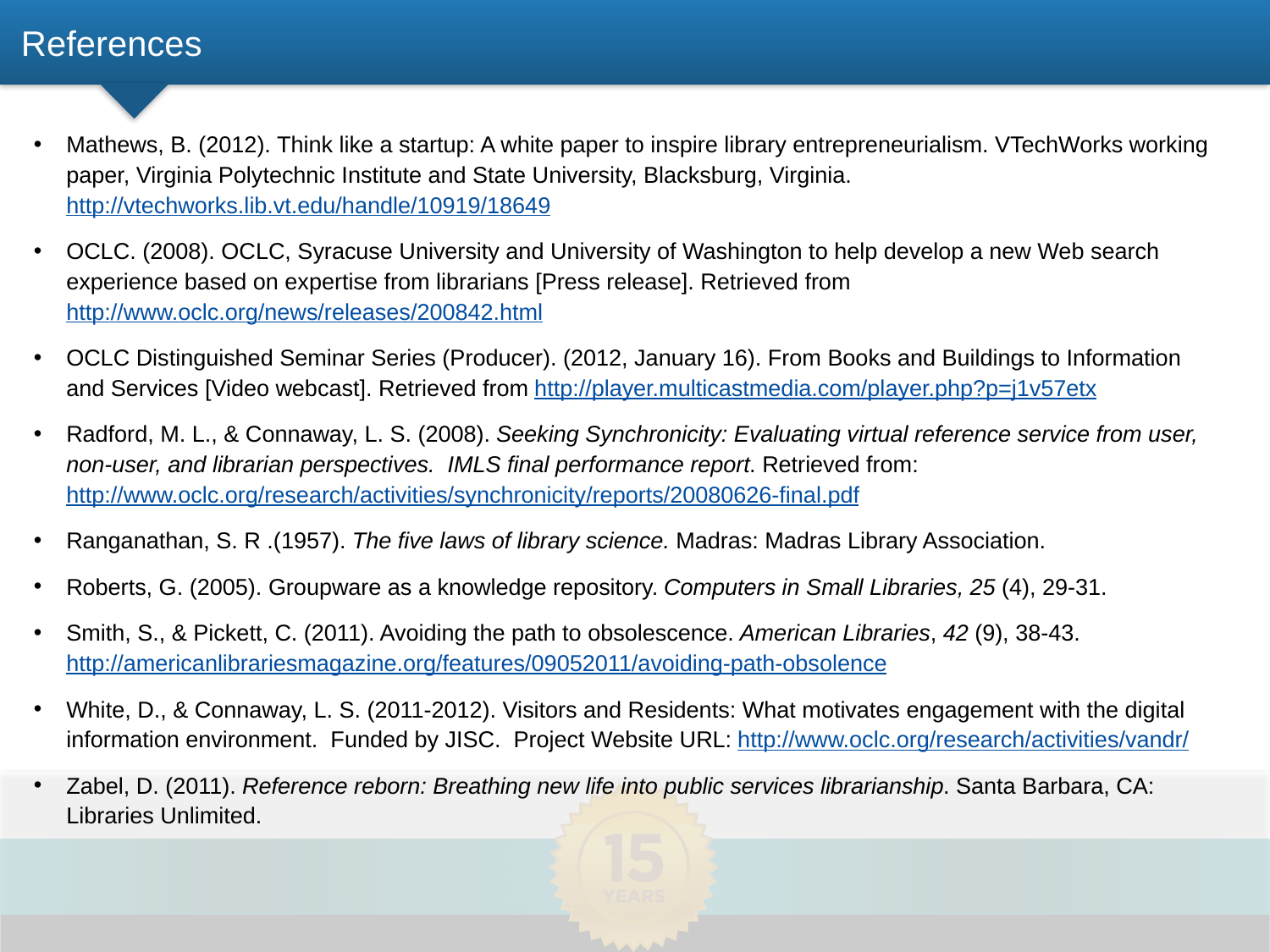

# References

Mathews, B. (2012). Think like a startup: A white paper to inspire library entrepreneurialism. VTechWorks working paper, Virginia Polytechnic Institute and State University, Blacksburg, Virginia. http://vtechworks.lib.vt.edu/handle/10919/18649
OCLC. (2008). OCLC, Syracuse University and University of Washington to help develop a new Web search experience based on expertise from librarians [Press release]. Retrieved from http://www.oclc.org/news/releases/200842.html
OCLC Distinguished Seminar Series (Producer). (2012, January 16). From Books and Buildings to Information and Services [Video webcast]. Retrieved from http://player.multicastmedia.com/player.php?p=j1v57etx
Radford, M. L., & Connaway, L. S. (2008). Seeking Synchronicity: Evaluating virtual reference service from user, non-user, and librarian perspectives.  IMLS final performance report. Retrieved from: http://www.oclc.org/research/activities/synchronicity/reports/20080626-final.pdf
Ranganathan, S. R .(1957). The five laws of library science. Madras: Madras Library Association.
Roberts, G. (2005). Groupware as a knowledge repository. Computers in Small Libraries, 25 (4), 29-31.
Smith, S., & Pickett, C. (2011). Avoiding the path to obsolescence. American Libraries, 42 (9), 38-43. http://americanlibrariesmagazine.org/features/09052011/avoiding-path-obsolence
White, D., & Connaway, L. S. (2011-2012). Visitors and Residents: What motivates engagement with the digital information environment.  Funded by JISC.  Project Website URL: http://www.oclc.org/research/activities/vandr/
Zabel, D. (2011). Reference reborn: Breathing new life into public services librarianship. Santa Barbara, CA: Libraries Unlimited.